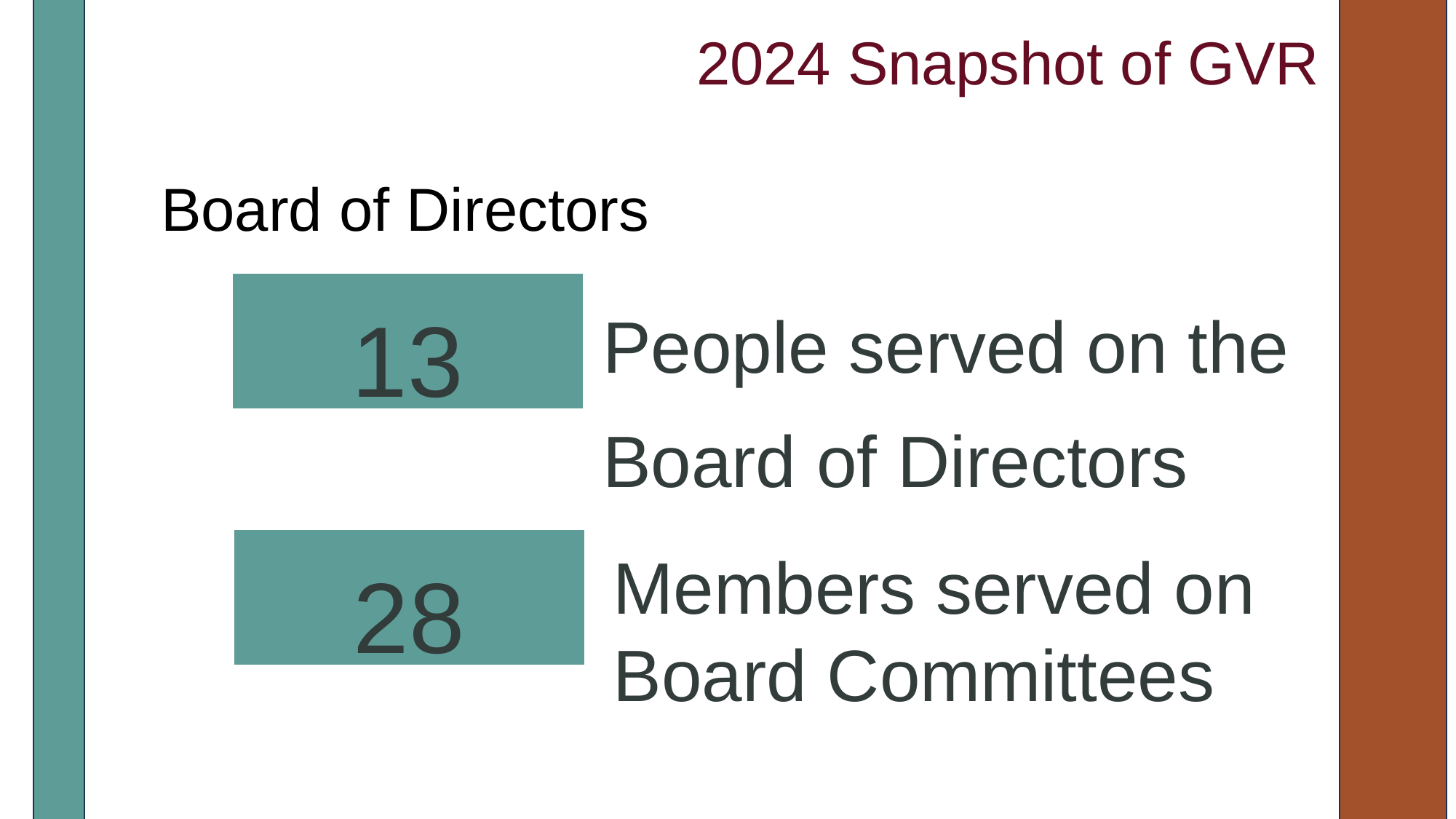

2024 Snapshot of GVR
Board of Directors
13
People served on the
Board of Directors

28

Members served on Board Committees
March 28 at 6pm